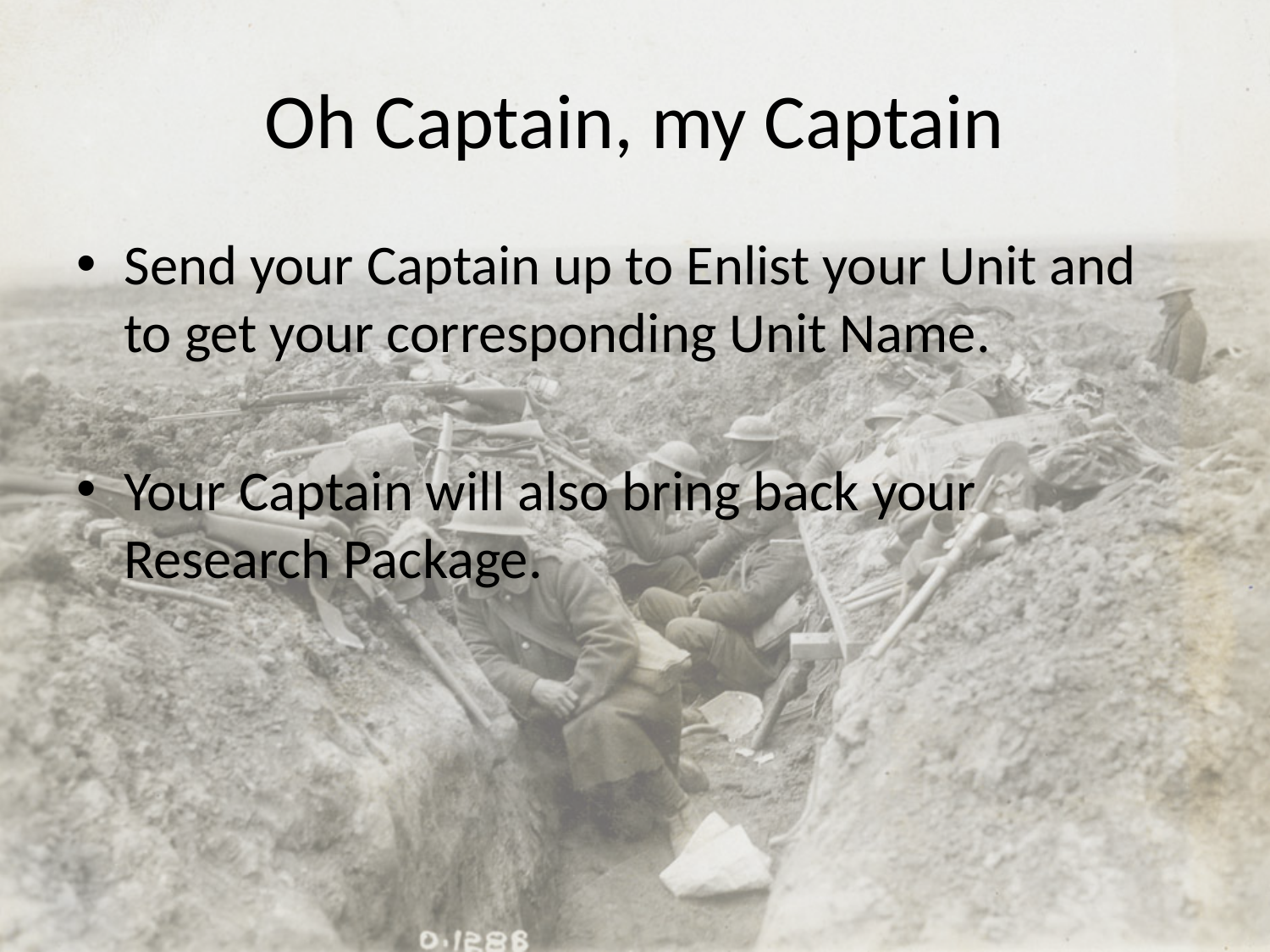

# Oh Captain, my Captain
Send your Captain up to Enlist your Unit and to get your corresponding Unit Name.

Your Captain will also bring back your Research Package.